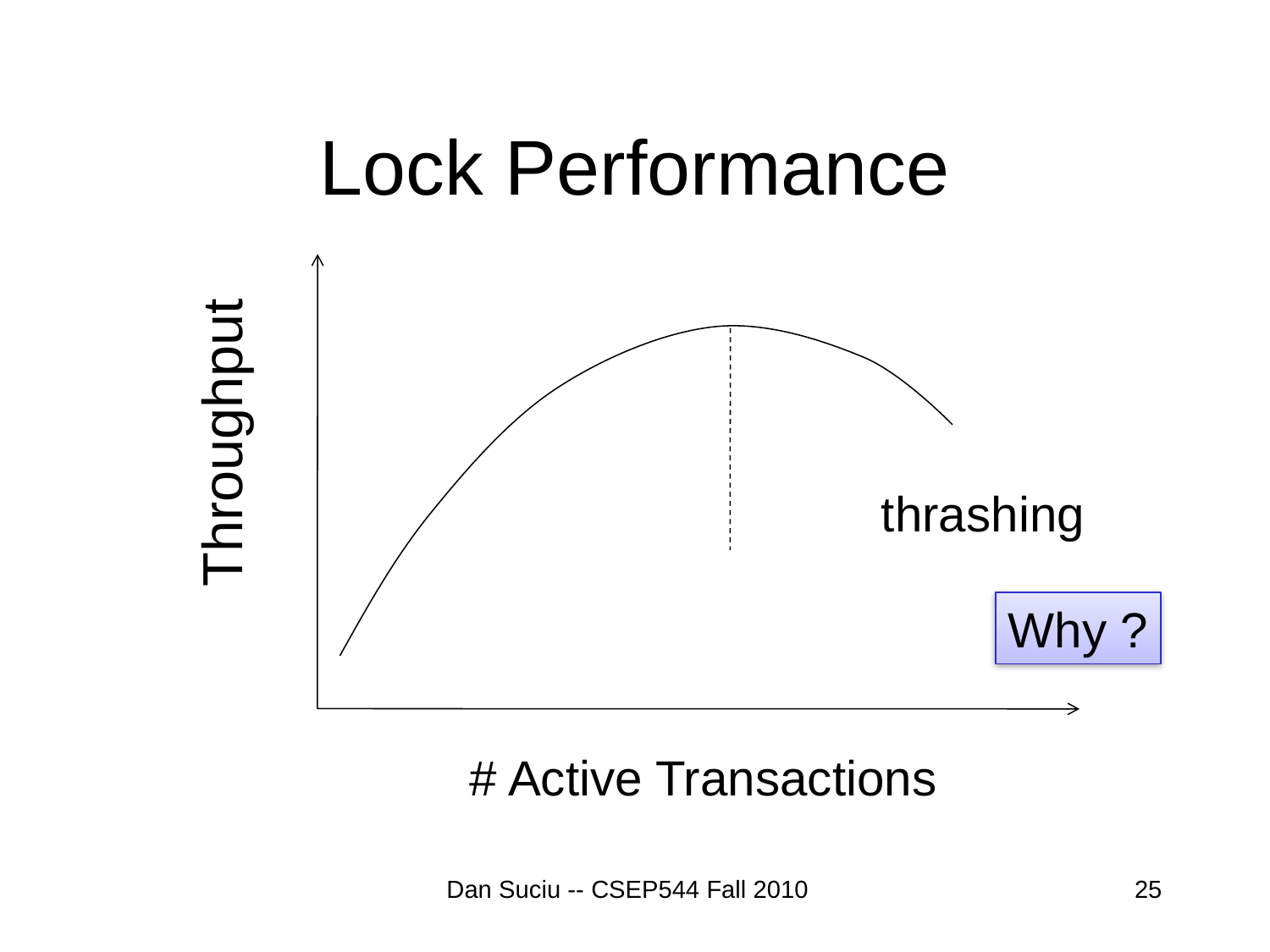

# Lock Performance
Throughput

thrashing
Why ?
# Active Transactions
Dan Suciu -- CSEP544 Fall 2010
25